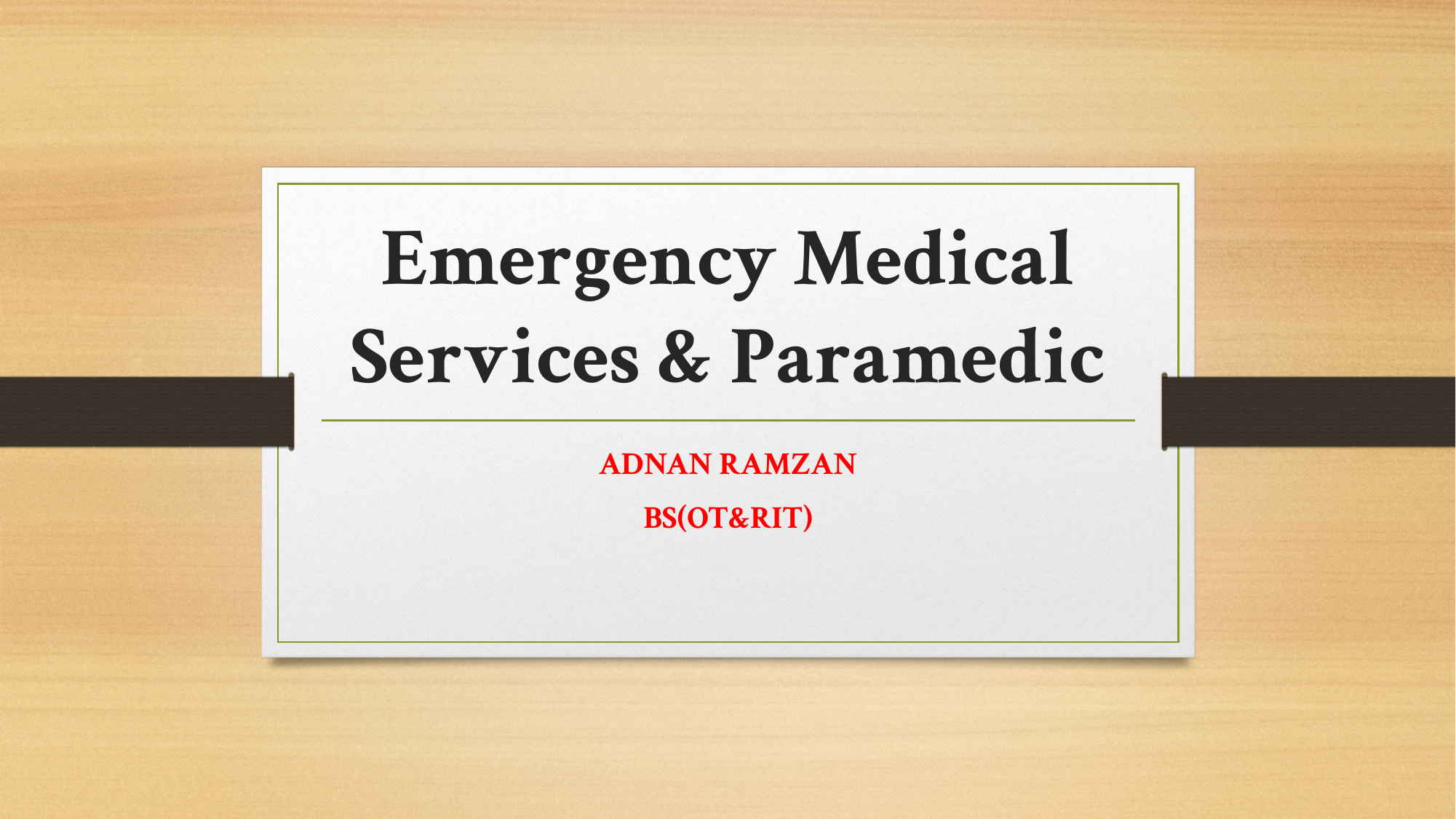

# Emergency Medical Services & Paramedic
ADNAN RAMZAN
BS(OT&RIT)